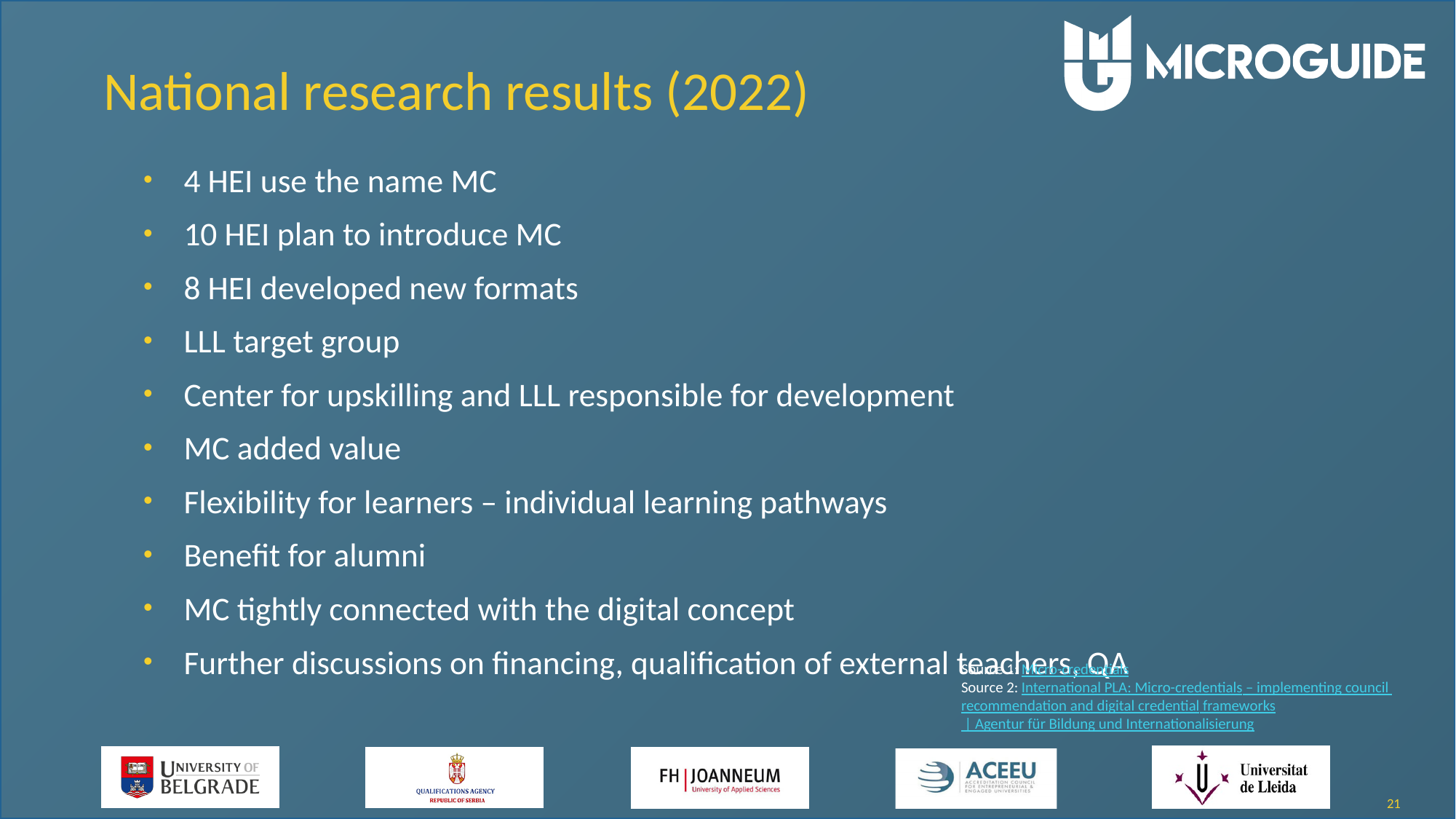

# National research results (2022)
4 HEI use the name MC
10 HEI plan to introduce MC
8 HEI developed new formats
LLL target group
Center for upskilling and LLL responsible for development
MC added value
Flexibility for learners – individual learning pathways
Benefit for alumni
MC tightly connected with the digital concept
Further discussions on financing, qualification of external teachers, QA
Source 1: Micro-credentials
Source 2: International PLA: Micro-credentials – implementing council recommendation and digital credential frameworks | Agentur für Bildung und Internationalisierung
21